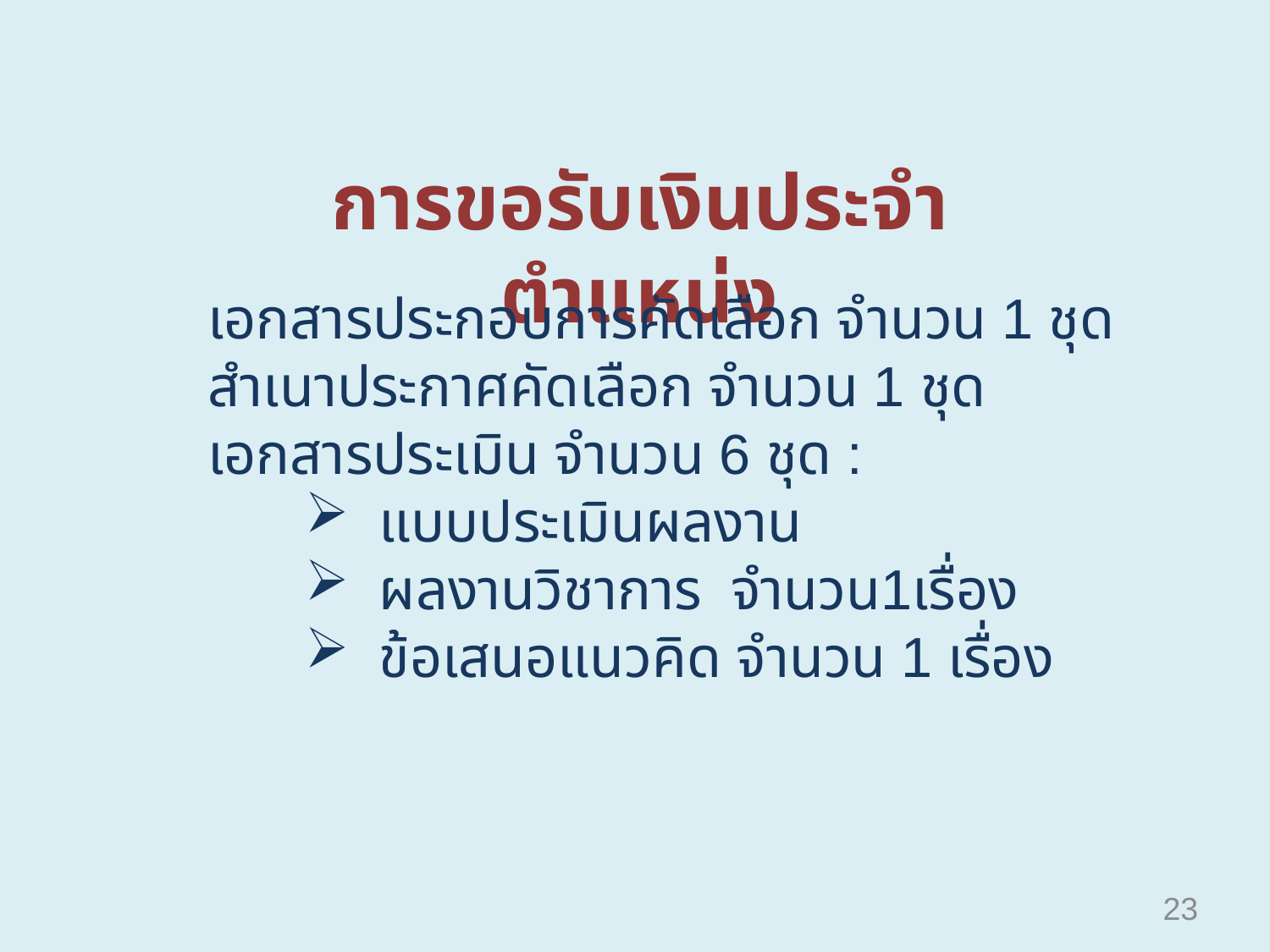

การขอรับเงินประจำตำแหน่ง
เอกสารประกอบการคัดเลือก จำนวน 1 ชุด
สำเนาประกาศคัดเลือก จำนวน 1 ชุด
เอกสารประเมิน จำนวน 6 ชุด :
  แบบประเมินผลงาน
  ผลงานวิชาการ  จำนวน1เรื่อง
  ข้อเสนอแนวคิด จำนวน 1 เรื่อง

23